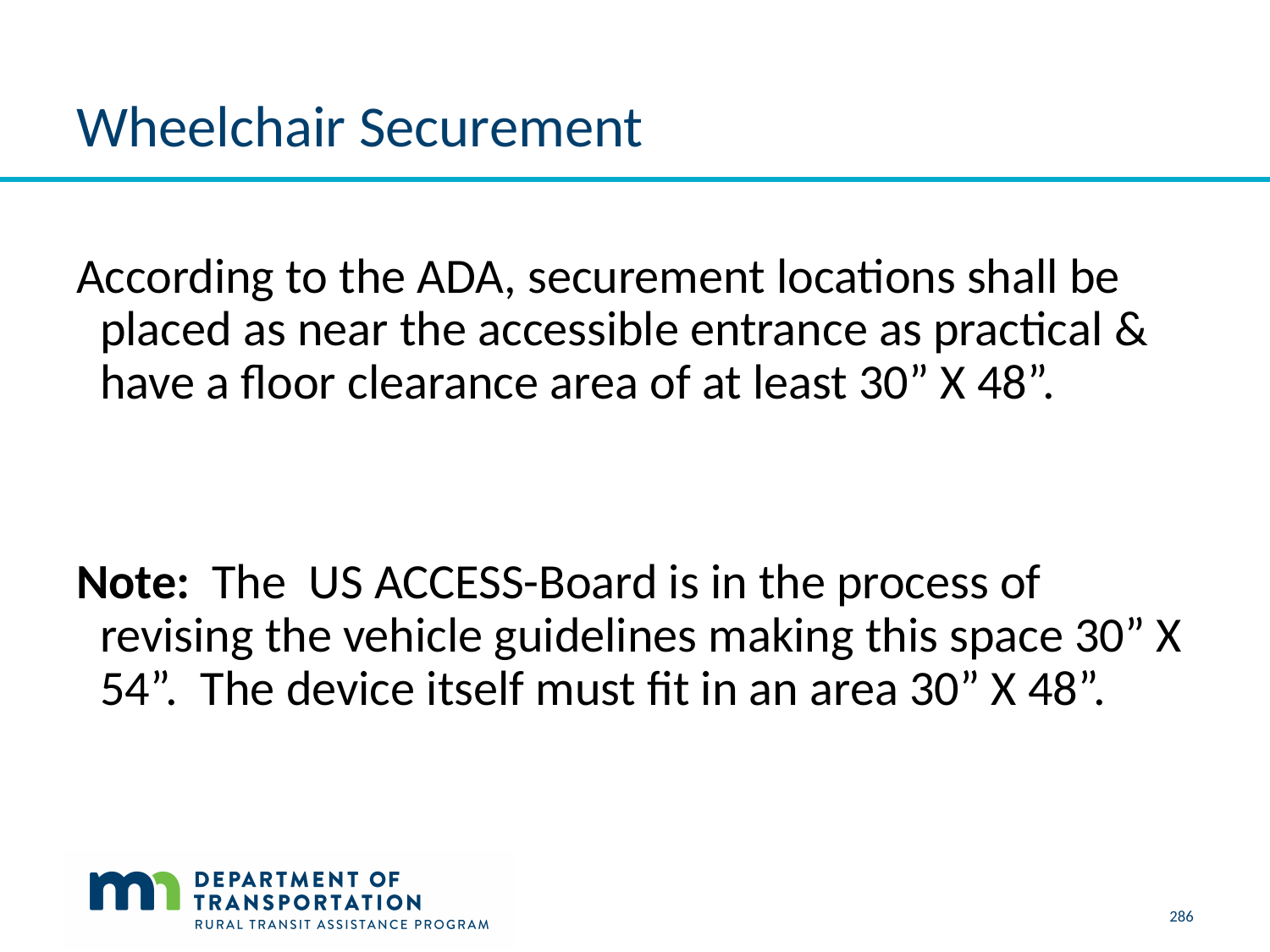

# Wheelchair Securement

According to the ADA, securement locations shall be placed as near the accessible entrance as practical & have a floor clearance area of at least 30” X 48”.

Note:  The  US ACCESS-Board is in the process of revising the vehicle guidelines making this space 30” X 54”.  The device itself must fit in an area 30” X 48”.

286